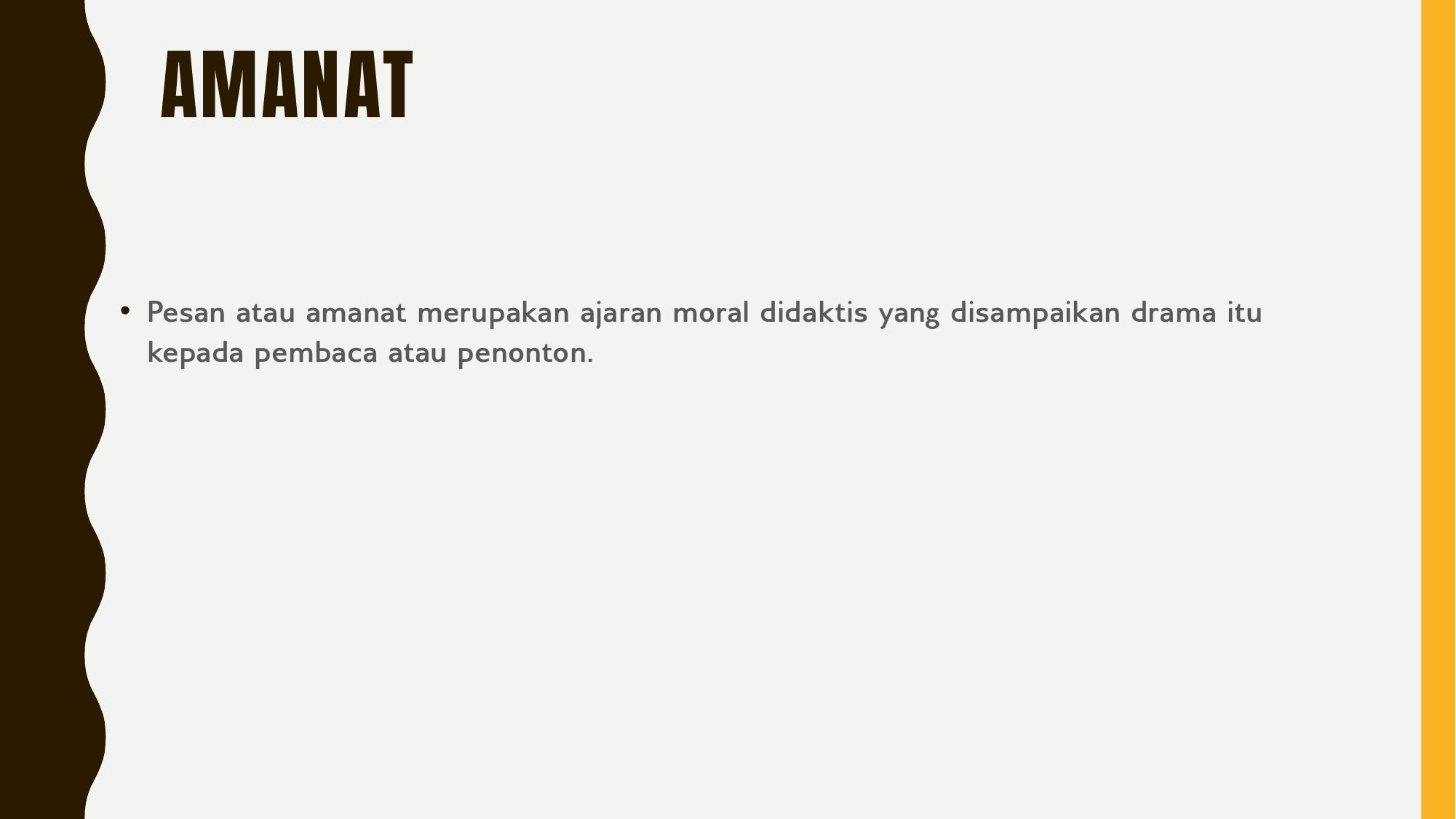

# amanat
Pesan atau amanat merupakan ajaran moral didaktis yang disampaikan drama itu kepada pembaca atau penonton.